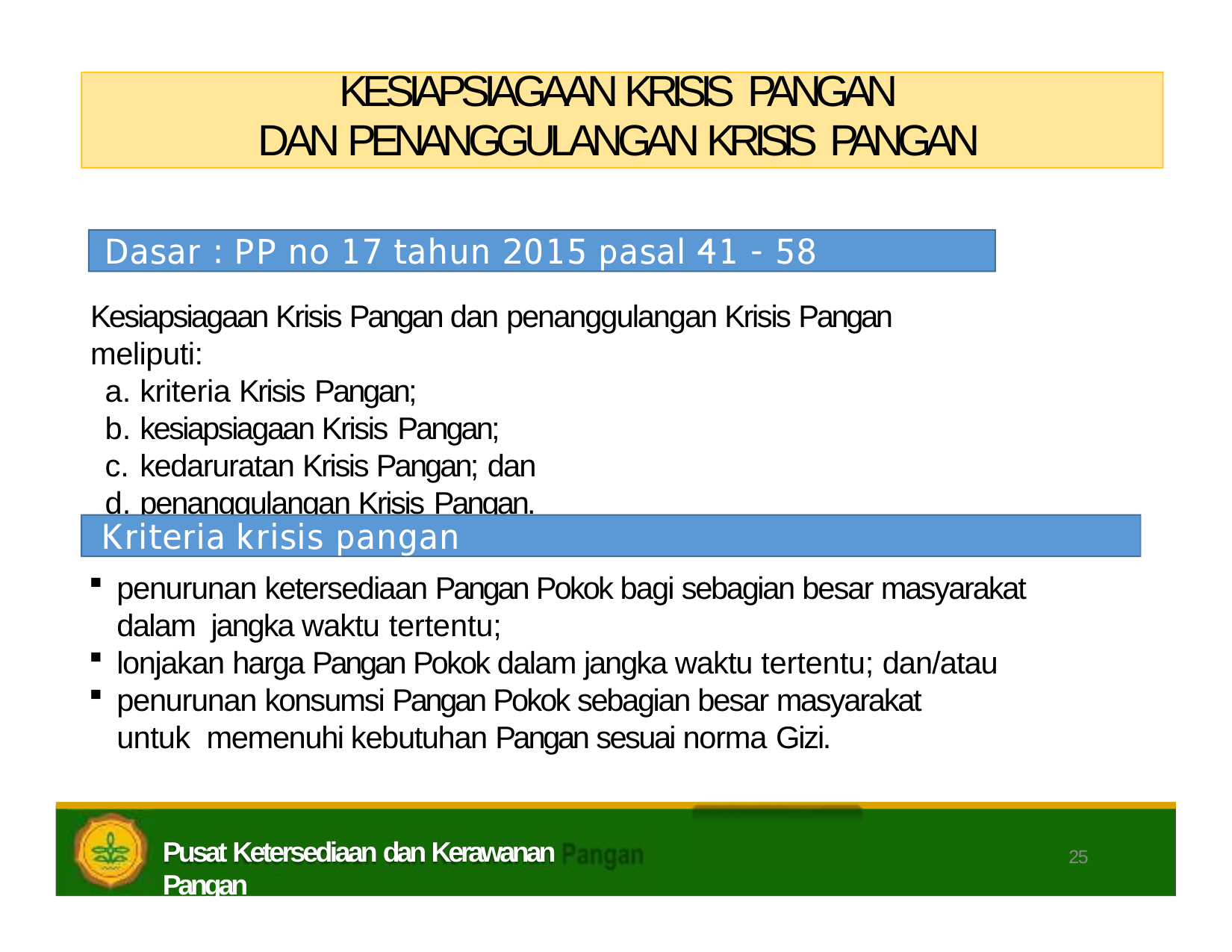

KESIAPSIAGAAN KRISIS PANGAN
DAN PENANGGULANGAN KRISIS PANGAN

Dasar : PP no 17 tahun 2015 pasal 41 - 58
Kesiapsiagaan Krisis Pangan dan penanggulangan Krisis Pangan meliputi:
kriteria Krisis Pangan;
kesiapsiagaan Krisis Pangan;
kedaruratan Krisis Pangan; dan
penanggulangan Krisis Pangan.

Kriteria krisis pangan
penurunan ketersediaan Pangan Pokok bagi sebagian besar masyarakat dalam  jangka waktu tertentu;
lonjakan harga Pangan Pokok dalam jangka waktu tertentu; dan/atau
penurunan konsumsi Pangan Pokok sebagian besar masyarakat untuk  memenuhi kebutuhan Pangan sesuai norma Gizi.

Pusat Ketersediaan dan Kerawanan Pangan
25